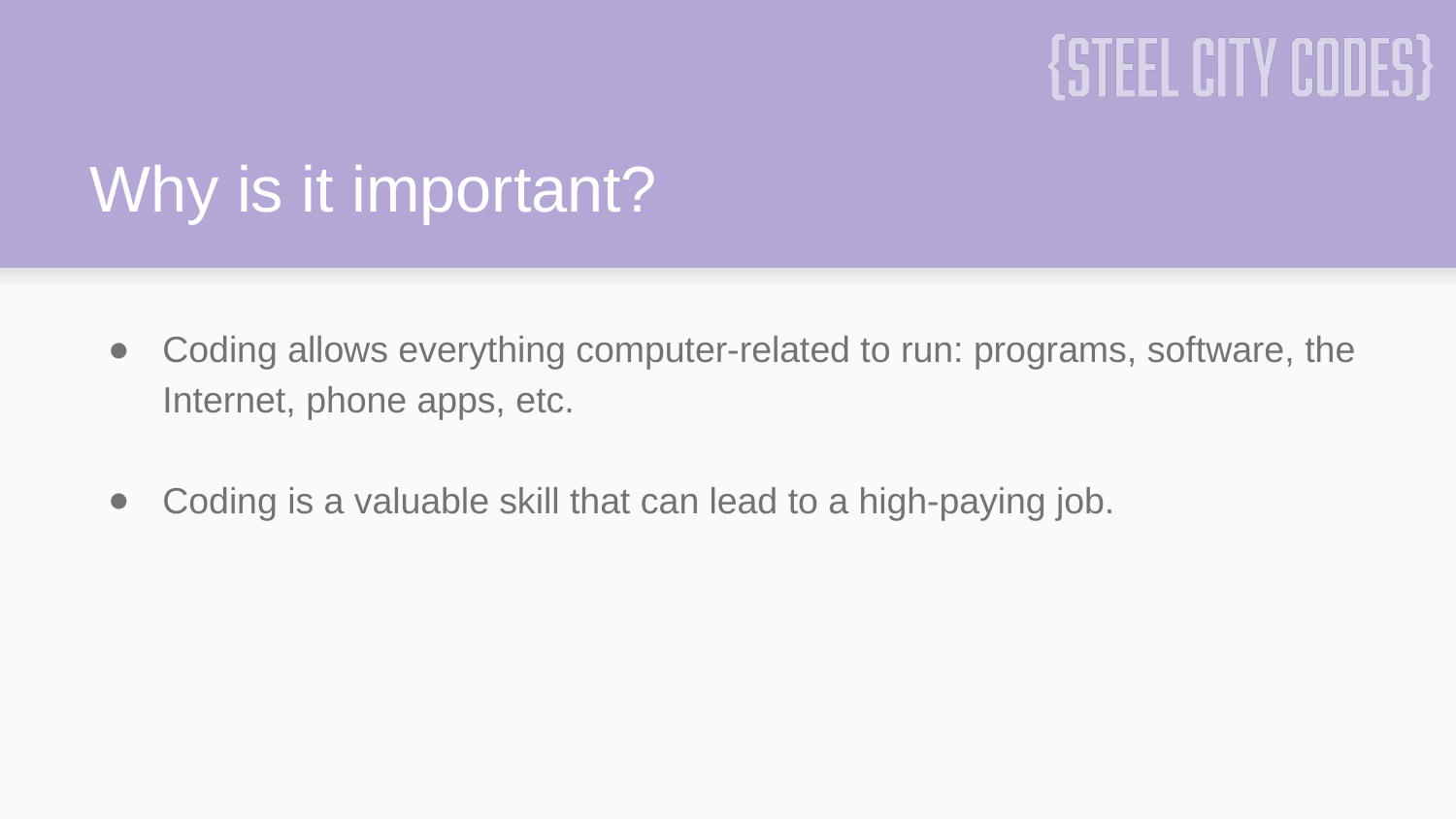

# Why is it important?
Coding allows everything computer-related to run: programs, software, the Internet, phone apps, etc.

Coding is a valuable skill that can lead to a high-paying job.